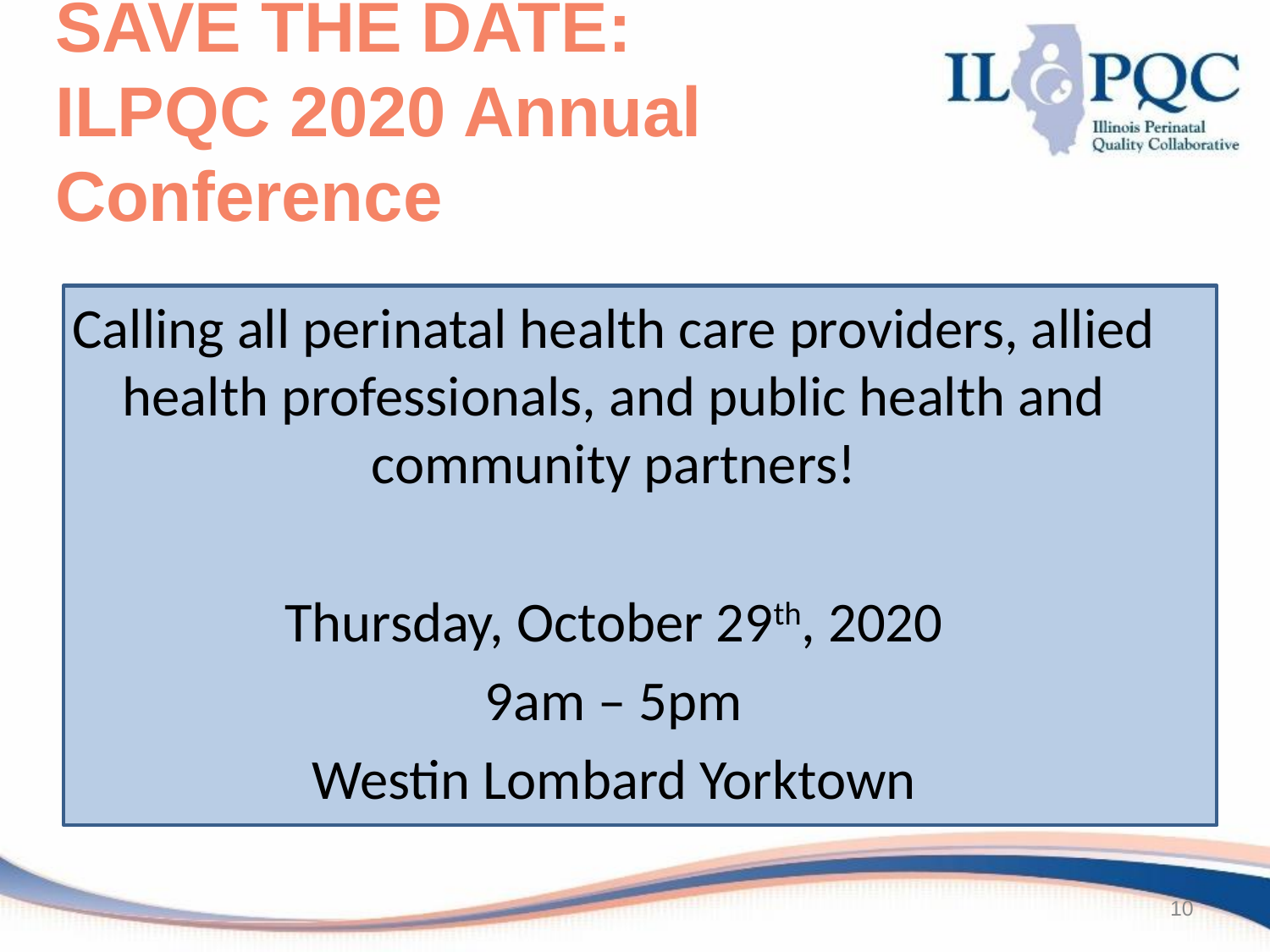

# SAVE THE DATE: ILPQC 2020 Annual Conference
Calling all perinatal health care providers, allied health professionals, and public health and community partners!

Thursday, October 29th, 2020
9am – 5pm
Westin Lombard Yorktown

10